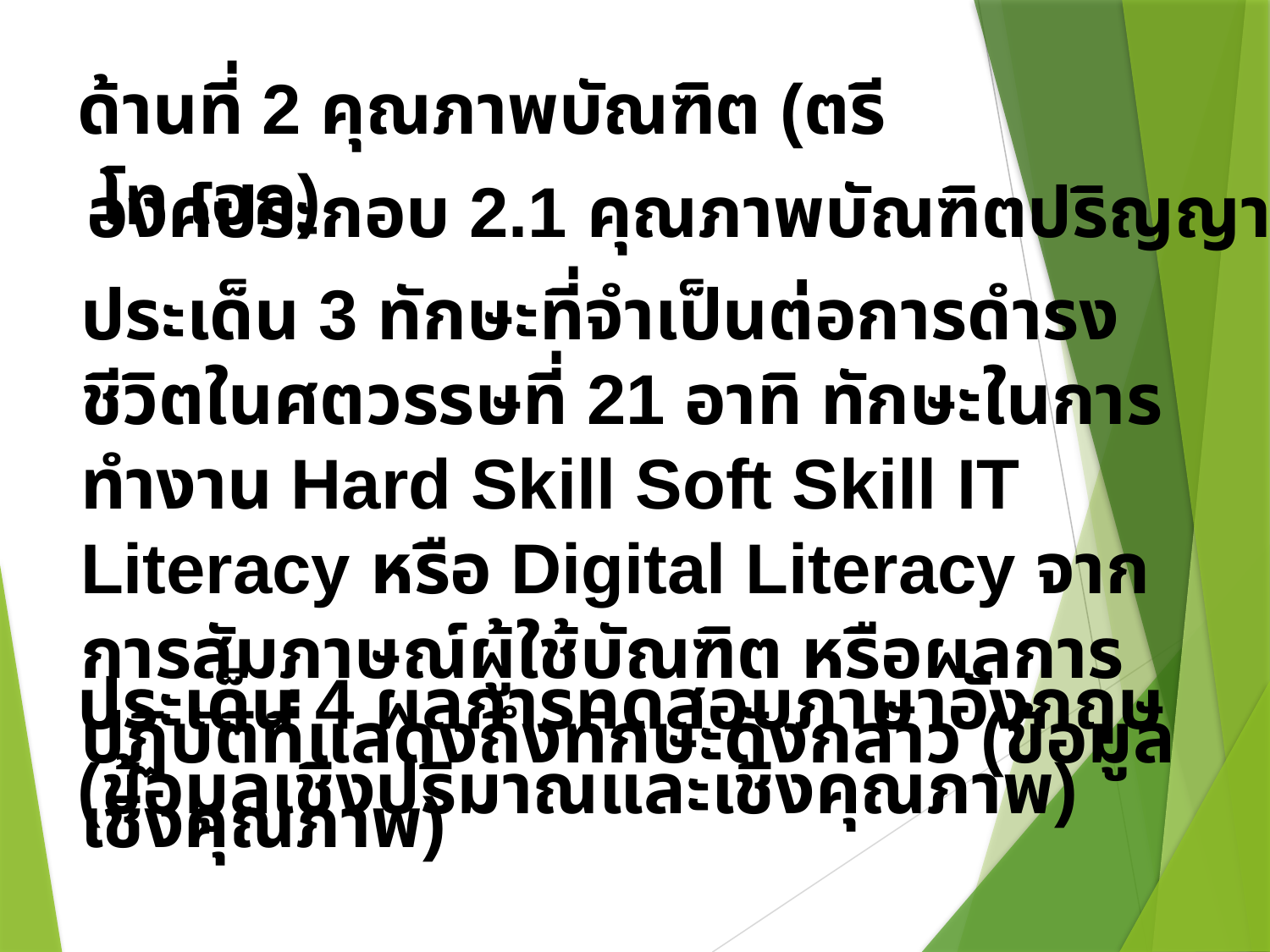

ด้านที่ 2 คุณภาพบัณฑิต (ตรี โท เอก)
องค์ประกอบ 2.1 คุณภาพบัณฑิตปริญญาตรี
ประเด็น 3 ทักษะที่จำเป็นต่อการดำรงชีวิตในศตวรรษที่ 21 อาทิ ทักษะในการทำงาน Hard Skill Soft Skill IT Literacy หรือ Digital Literacy จากการสัมภาษณ์ผู้ใช้บัณฑิต หรือผลการปฏิบัติที่แสดงถึงทักษะดังกล่าว (ข้อมูลเชิงคุณภาพ)
ประเด็น 4 ผลการทดสอบภาษาอังกฤษ (ข้อมูลเชิงปริมาณและเชิงคุณภาพ)
23